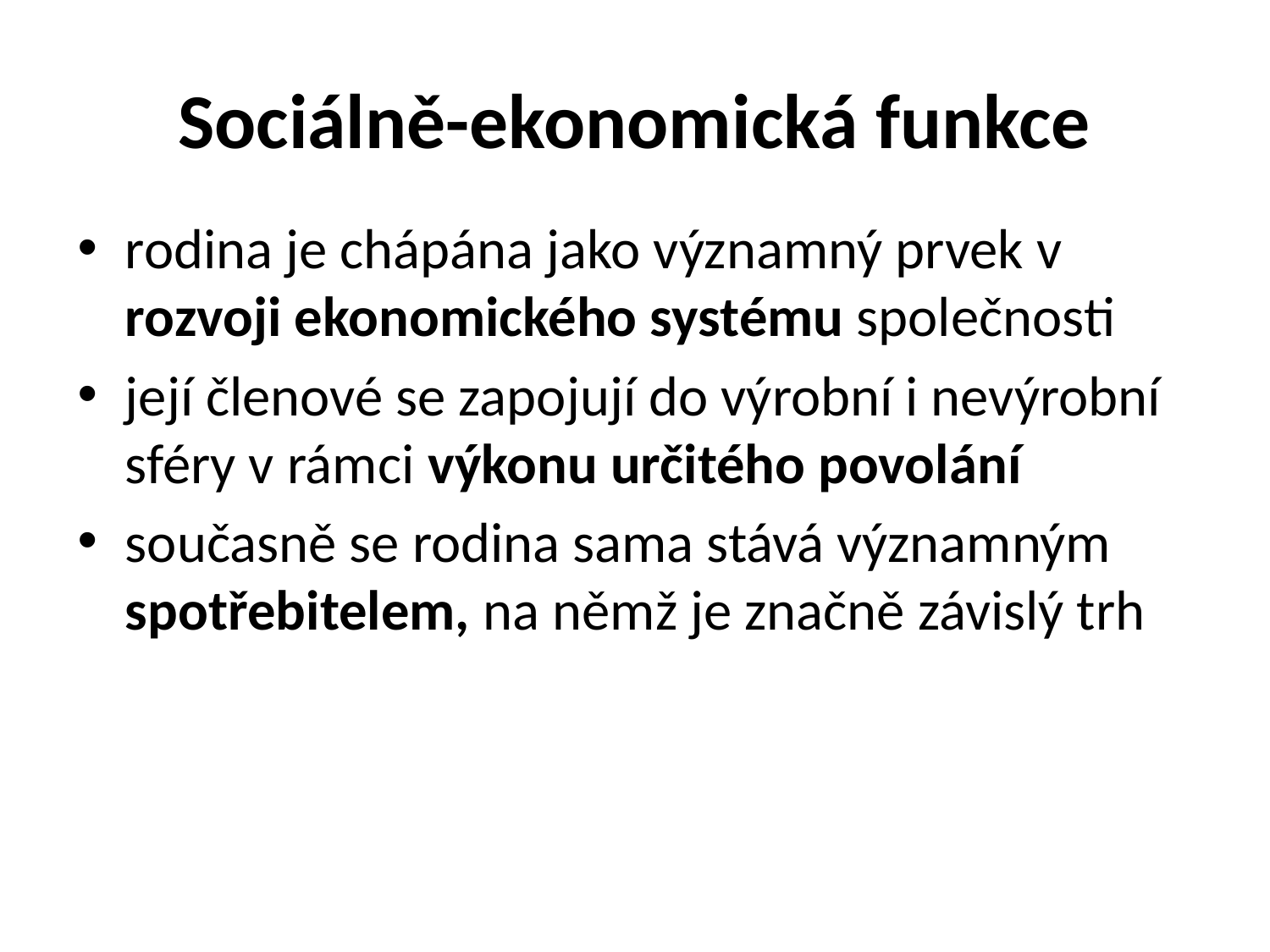

# Sociálně-ekonomická funkce
rodina je chápána jako významný prvek v rozvoji ekonomického systému společnosti
její členové se zapojují do výrobní i nevýrobní sféry v rámci výkonu určitého povolání
současně se rodina sama stává významným spotřebitelem, na němž je značně závislý trh